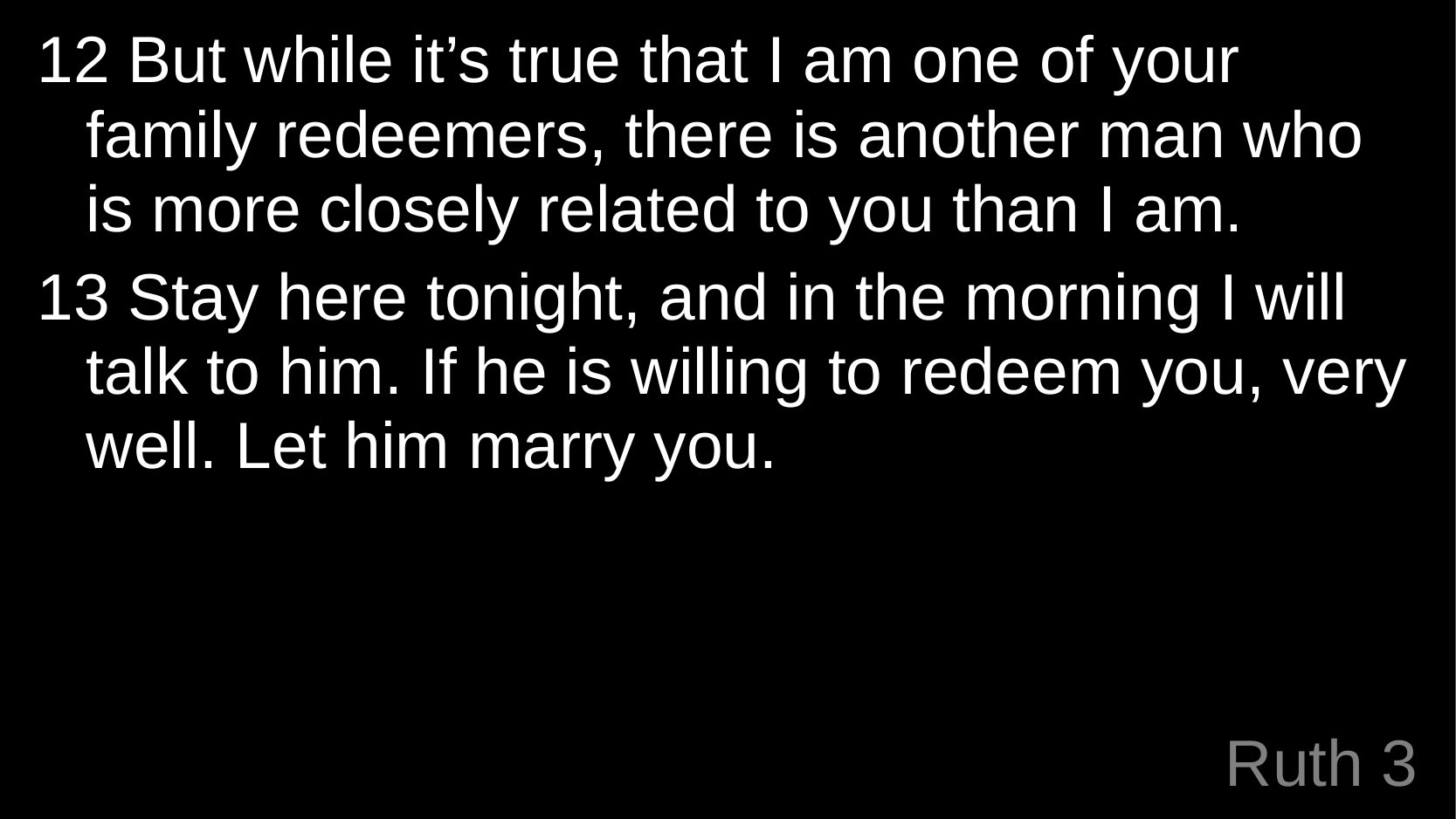

12 But while it’s true that I am one of your family redeemers, there is another man who is more closely related to you than I am.
13 Stay here tonight, and in the morning I will talk to him. If he is willing to redeem you, very well. Let him marry you.
# Ruth 3